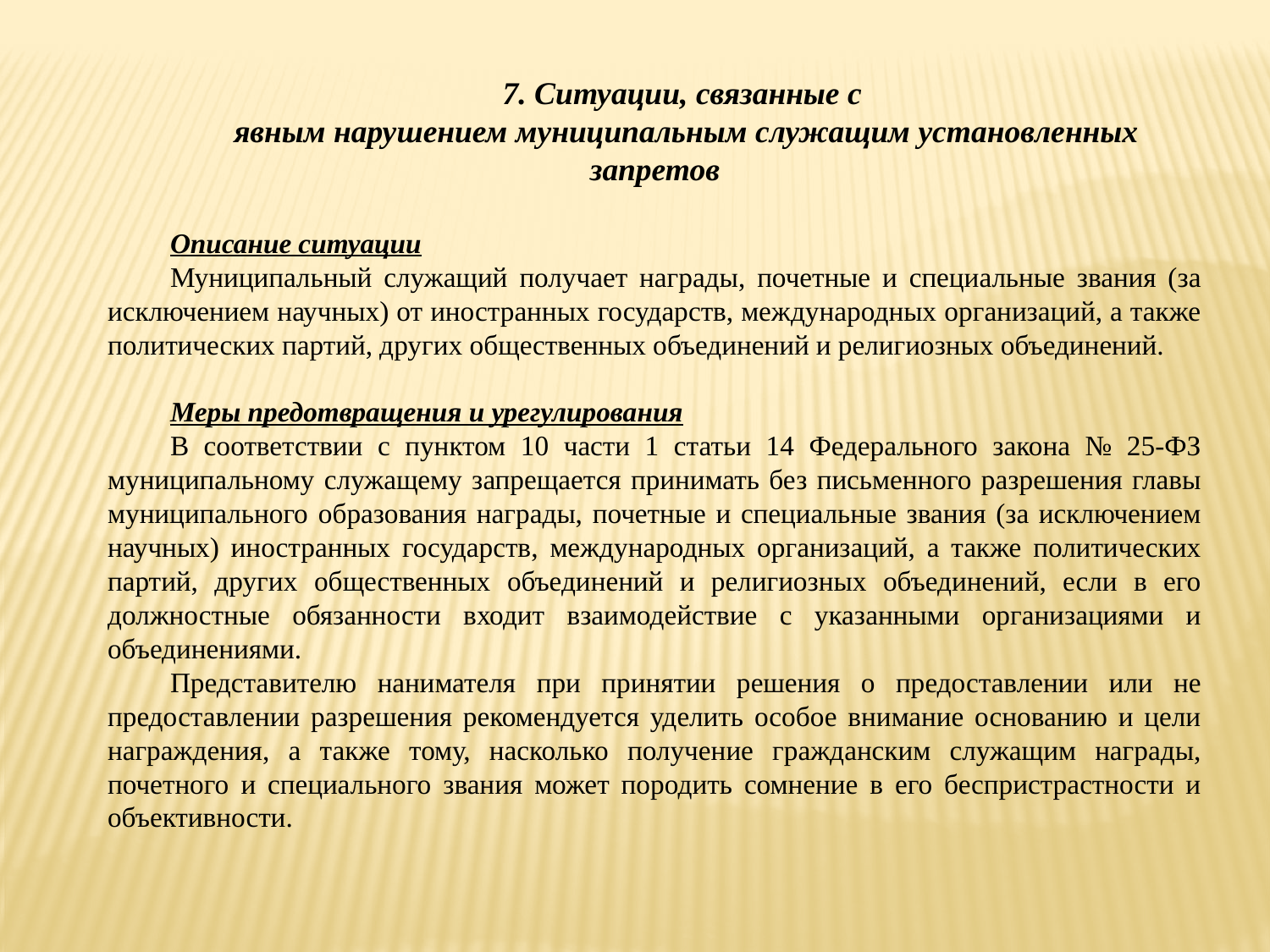

7. Ситуации, связанные с
явным нарушением муниципальным служащим установленных запретов

Описание ситуации
Муниципальный служащий получает награды, почетные и специальные звания (за исключением научных) от иностранных государств, международных организаций, а также политических партий, других общественных объединений и религиозных объединений.

Меры предотвращения и урегулирования
В соответствии с пунктом 10 части 1 статьи 14 Федерального закона № 25-ФЗ муниципальному служащему запрещается принимать без письменного разрешения главы муниципального образования награды, почетные и специальные звания (за исключением научных) иностранных государств, международных организаций, а также политических партий, других общественных объединений и религиозных объединений, если в его должностные обязанности входит взаимодействие с указанными организациями и объединениями.
Представителю нанимателя при принятии решения о предоставлении или не предоставлении разрешения рекомендуется уделить особое внимание основанию и цели награждения, а также тому, насколько получение гражданским служащим награды, почетного и специального звания может породить сомнение в его беспристрастности и объективности.